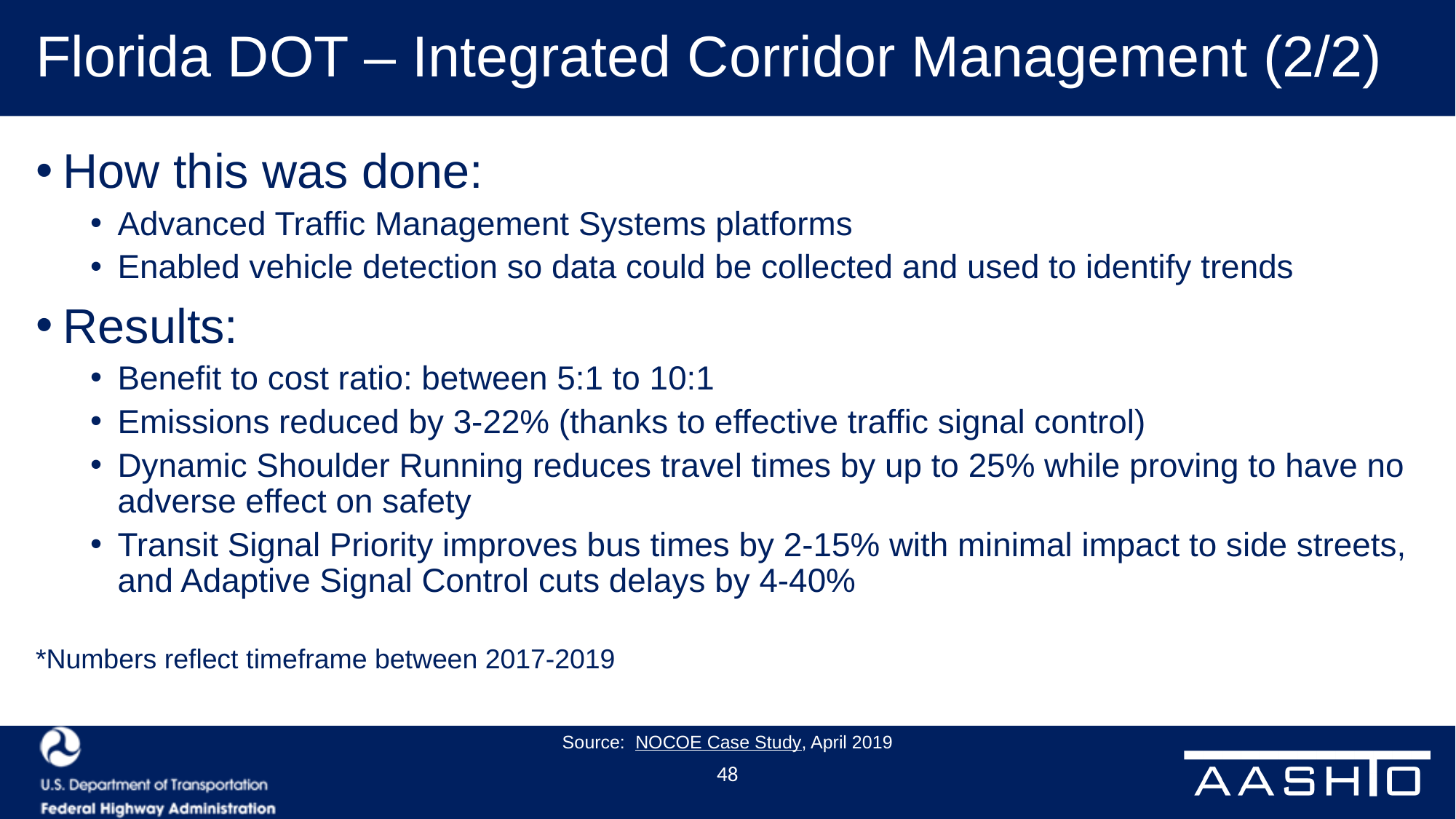

# Florida DOT – Integrated Corridor Management (2/2)
How this was done:
Advanced Traffic Management Systems platforms
Enabled vehicle detection so data could be collected and used to identify trends
Results:
Benefit to cost ratio: between 5:1 to 10:1
Emissions reduced by 3-22% (thanks to effective traffic signal control)
Dynamic Shoulder Running reduces travel times by up to 25% while proving to have no adverse effect on safety
Transit Signal Priority improves bus times by 2-15% with minimal impact to side streets, and Adaptive Signal Control cuts delays by 4-40%
*Numbers reflect timeframe between 2017-2019
Source:  NOCOE Case Study, April 2019
48